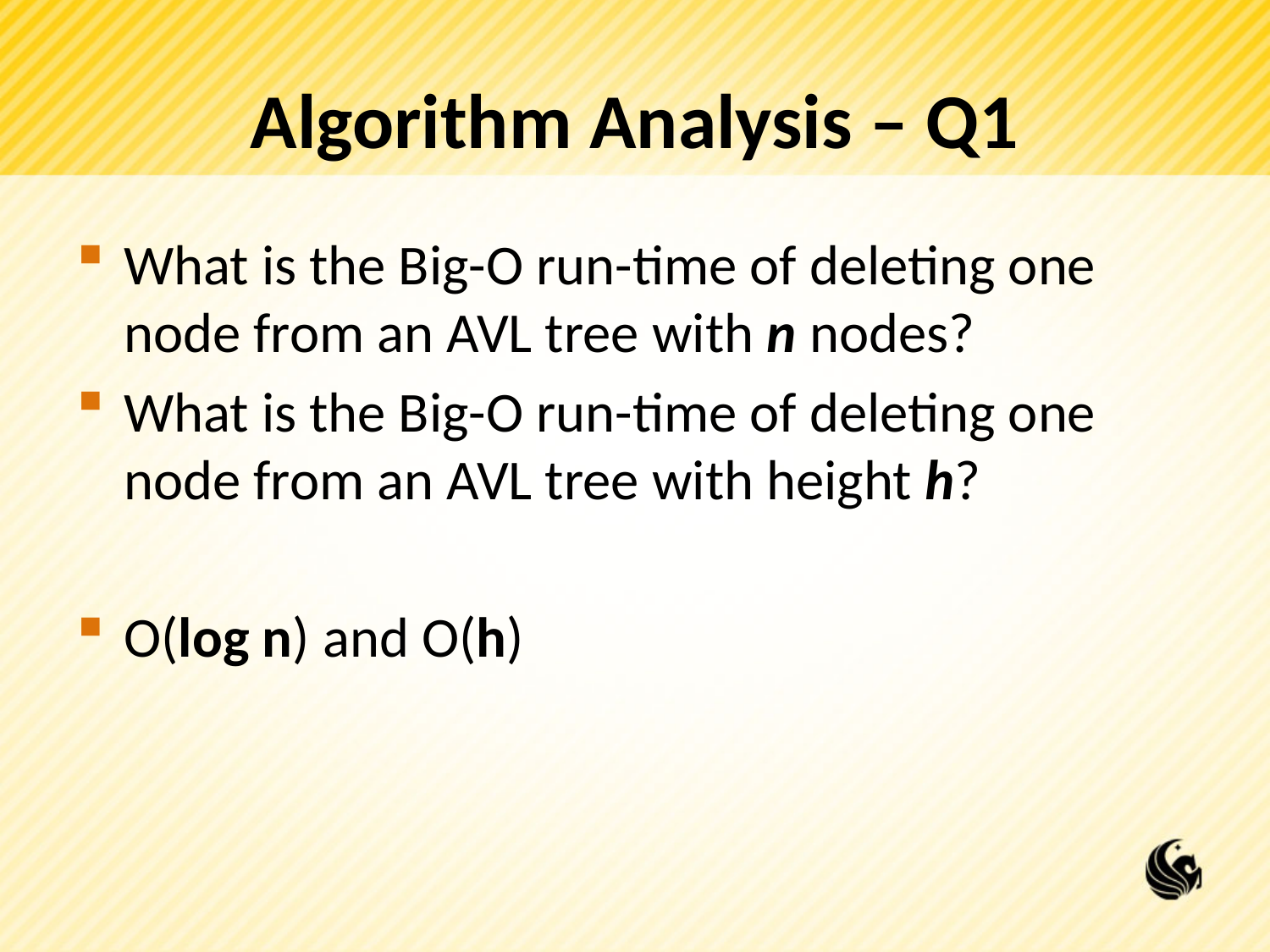

# Algorithm Analysis – Q1
What is the Big-O run-time of deleting one node from an AVL tree with n nodes?
What is the Big-O run-time of deleting one node from an AVL tree with height h?

O(log n) and O(h)